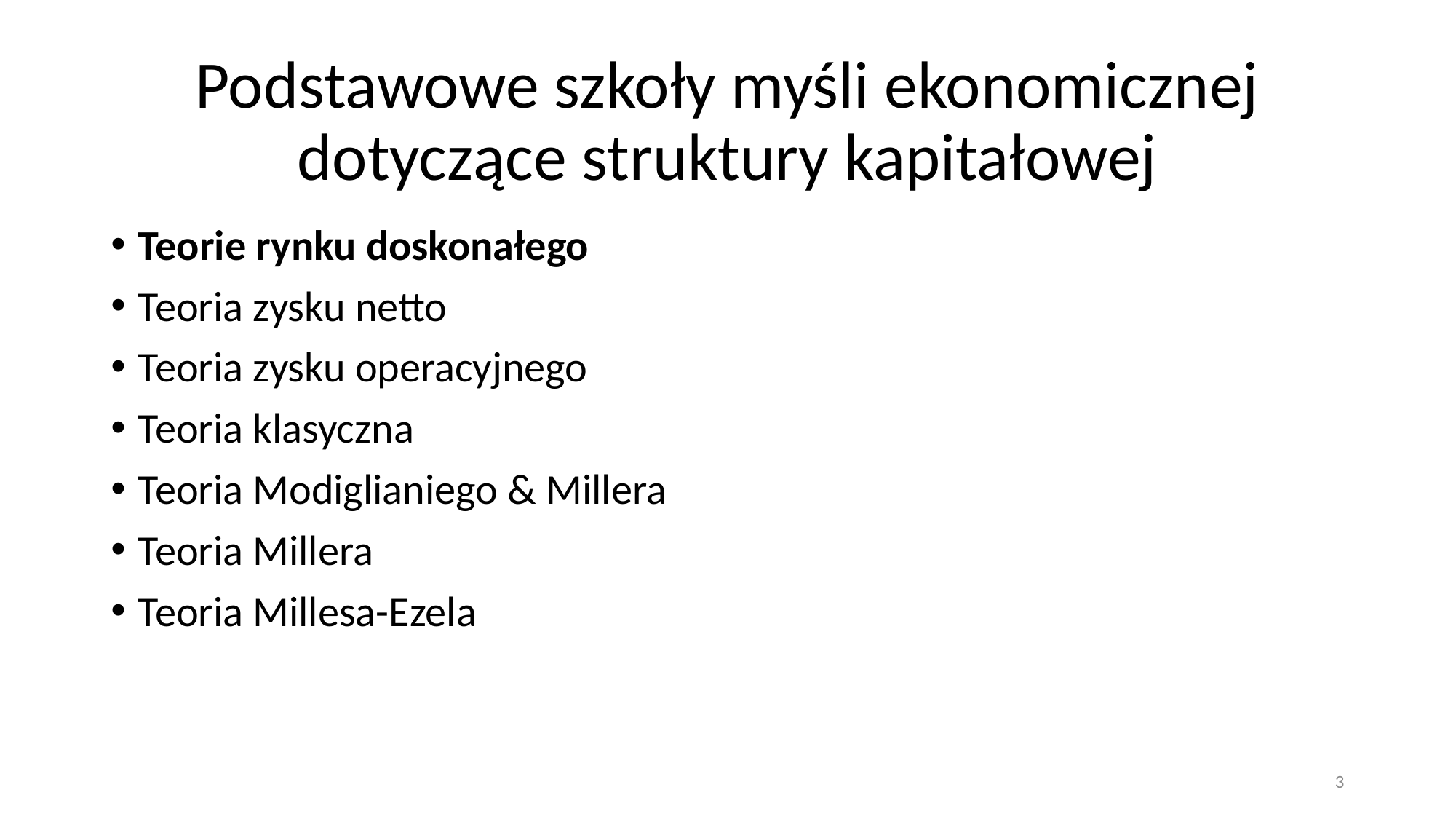

# Podstawowe szkoły myśli ekonomicznej dotyczące struktury kapitałowej
Teorie rynku doskonałego
Teoria zysku netto
Teoria zysku operacyjnego
Teoria klasyczna
Teoria Modiglianiego & Millera
Teoria Millera
Teoria Millesa-Ezela

3